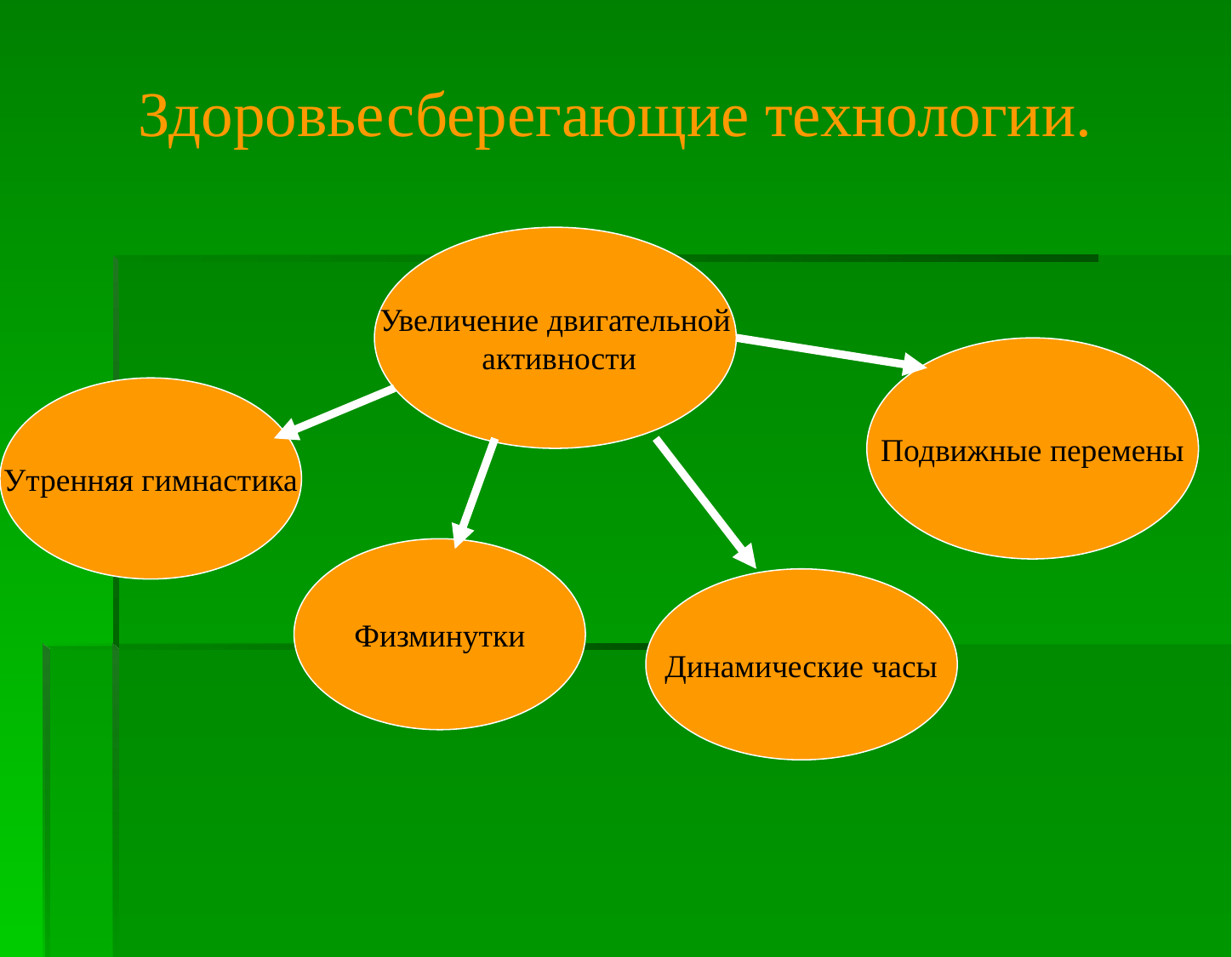

Здоровьесберегающие технологии.
Увеличение двигательной
 активности

Подвижные перемены
Утренняя гимнастика

Физминутки
Динамические часы